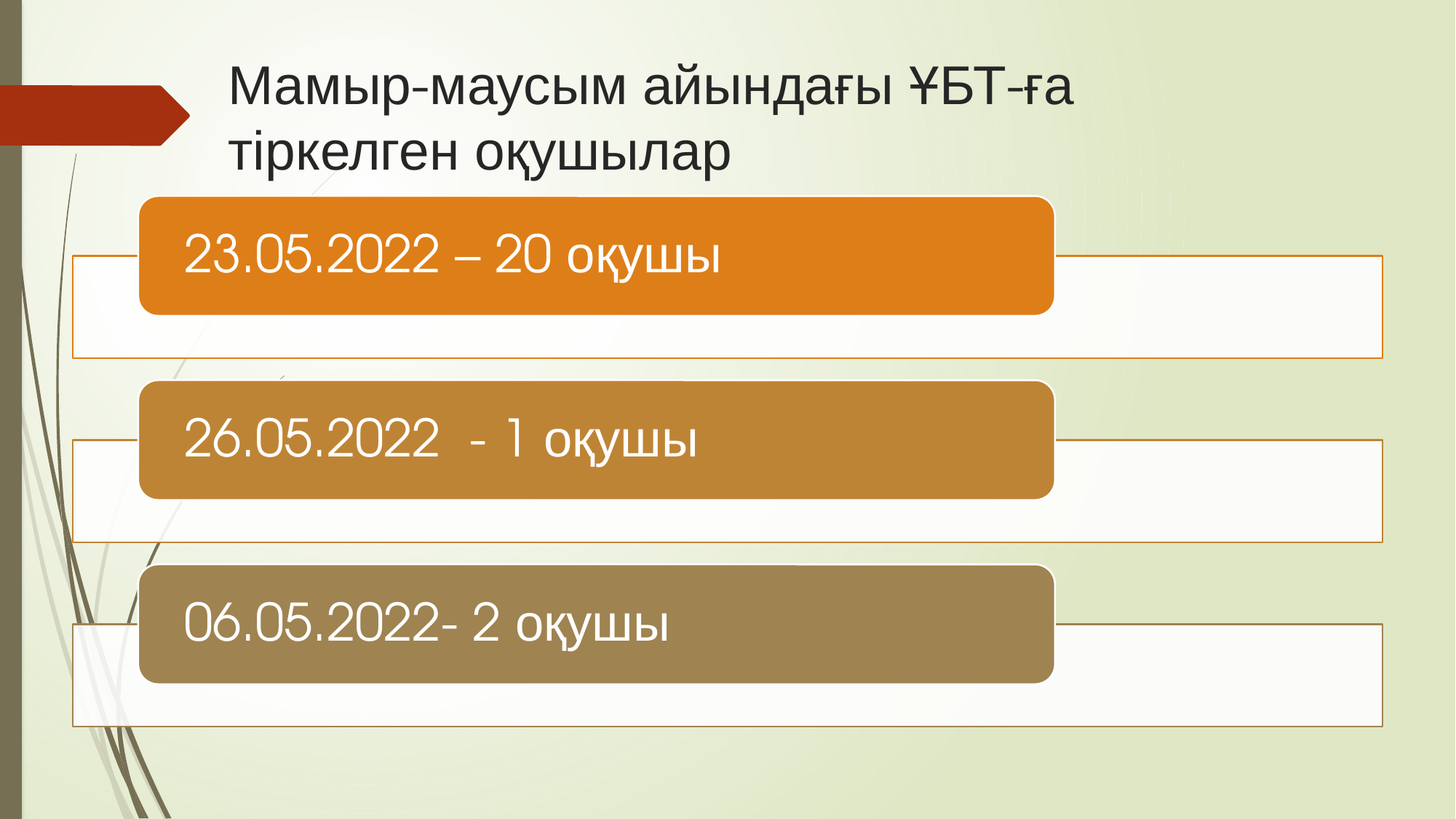

# Мамыр-маусым айындағы ҰБТ-ға тіркелген оқушылар
23.05.2022 – 20 оқушы
26.05.2022  - 1 оқушы
06.05.2022- 2 оқушы